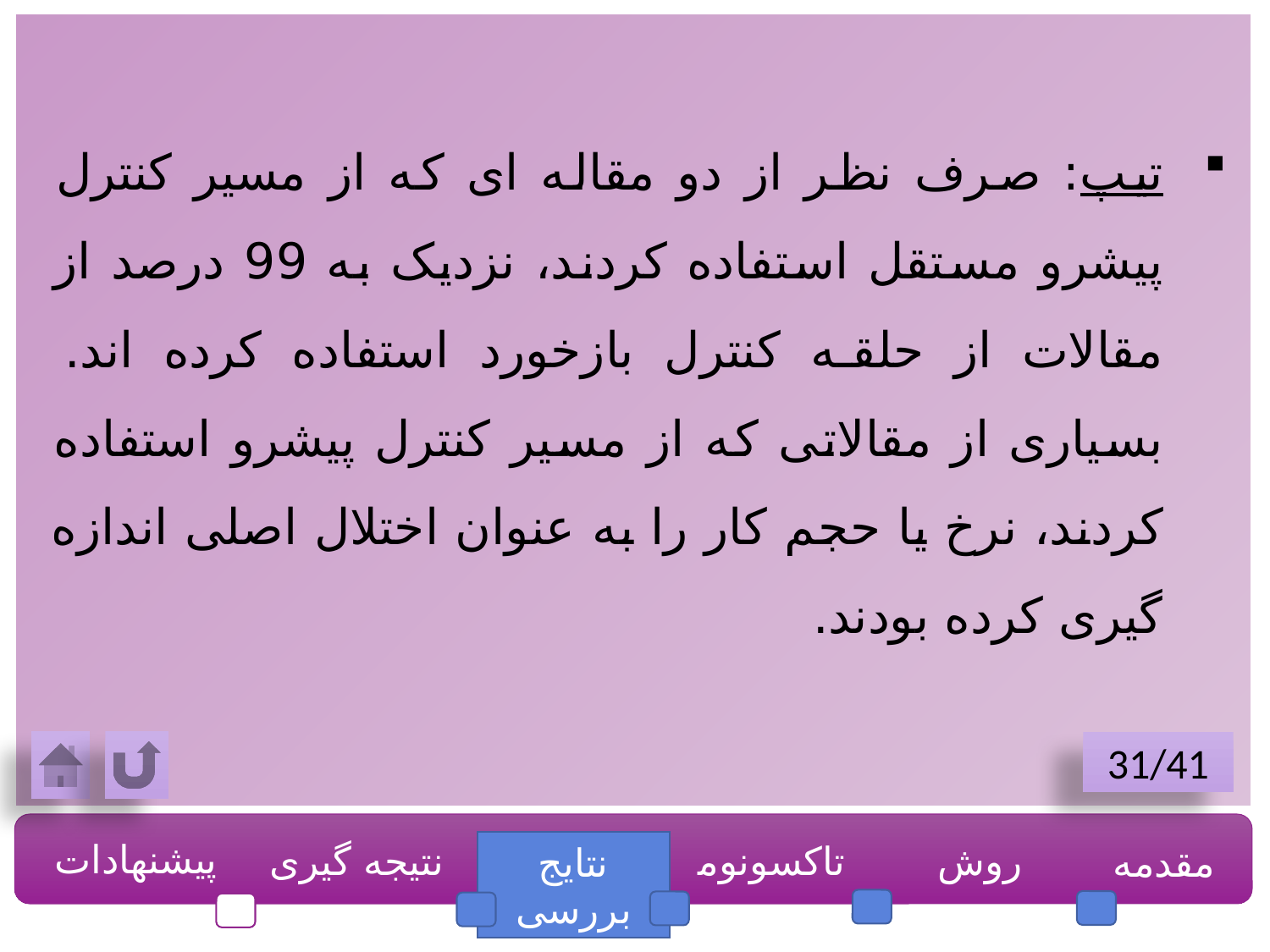

تیپ: صرف نظر از دو مقاله ای که از مسیر کنترل پیشرو مستقل استفاده کردند، نزدیک به 99 درصد از مقالات از حلقه کنترل بازخورد استفاده کرده اند. بسیاری از مقالاتی که از مسیر کنترل پیشرو استفاده کردند، نرخ یا حجم کار را به عنوان اختلال اصلی اندازه گیری کرده بودند.

31/41

پیشنهادات
نتیجه گیری
تاکسونومی
روش بررسی
مقدمه
نتایج بررسی